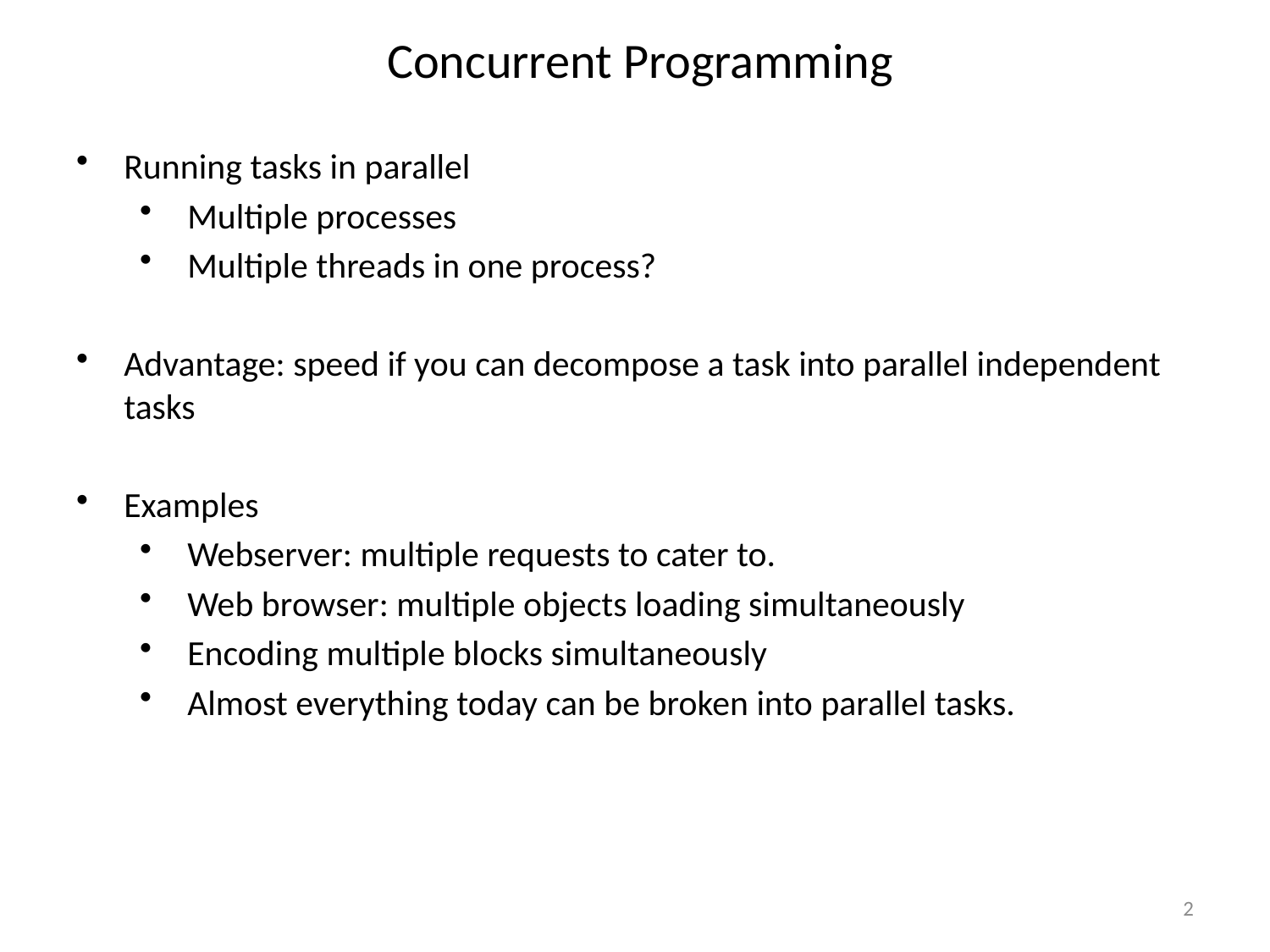

# Concurrent Programming
Running tasks in parallel
Multiple processes
Multiple threads in one process?

Advantage: speed if you can decompose a task into parallel independent tasks

Examples
Webserver: multiple requests to cater to.
Web browser: multiple objects loading simultaneously
Encoding multiple blocks simultaneously
Almost everything today can be broken into parallel tasks.

2